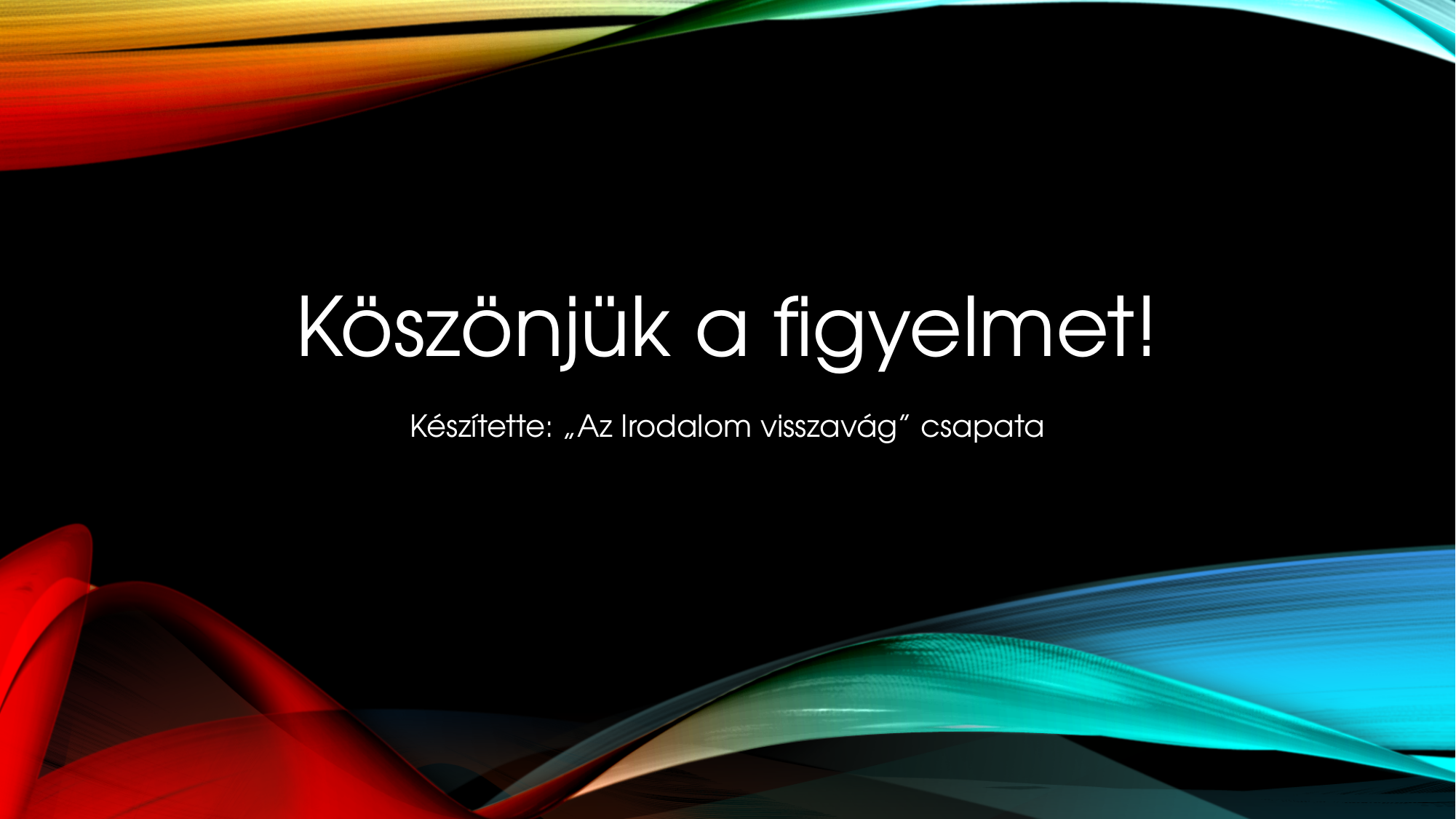

# Köszönjük a figyelmet!
Készítette: „Az Irodalom visszavág” csapata